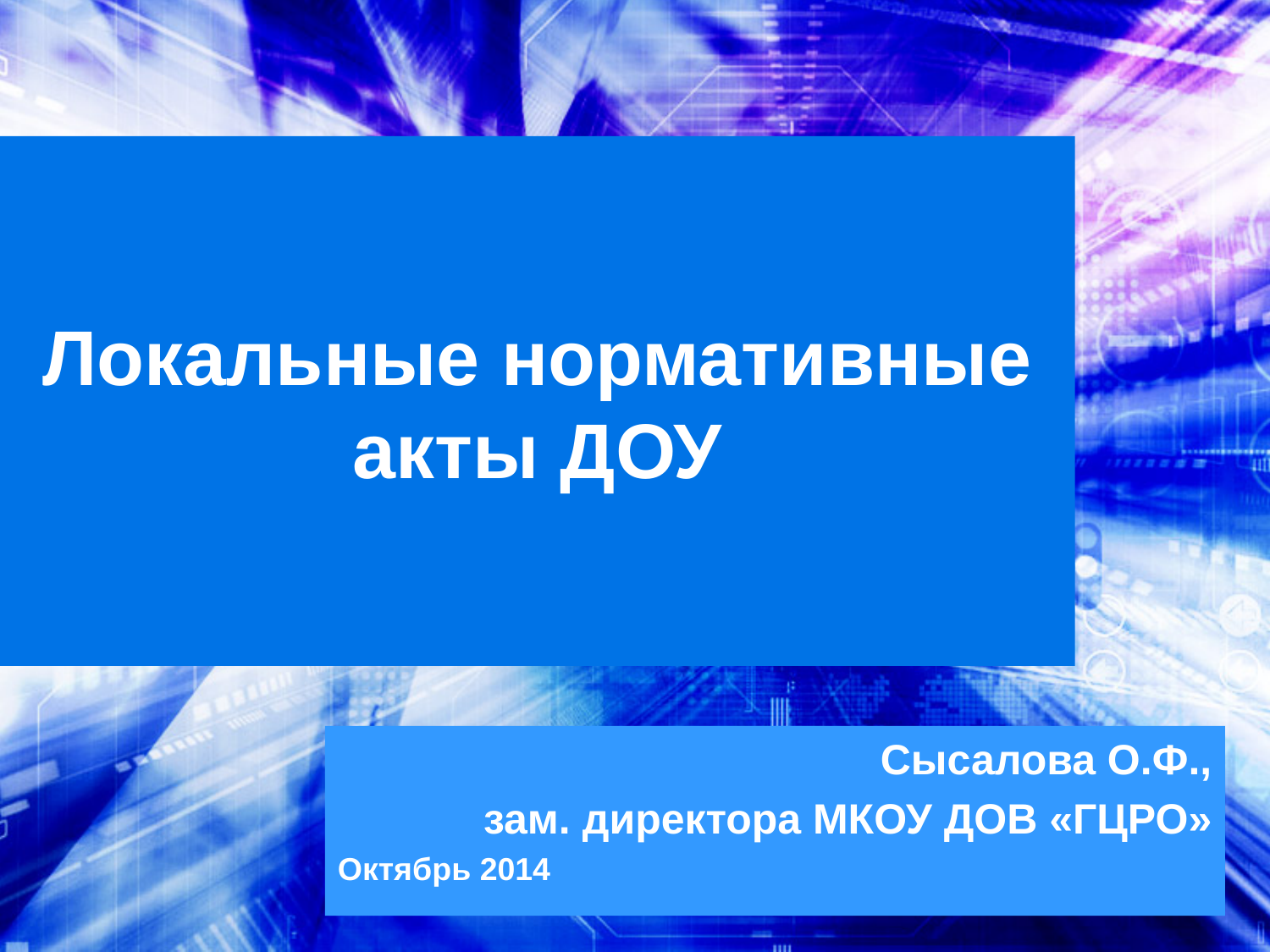

# Локальные нормативные акты ДОУ
Сысалова О.Ф.,
зам. директора МКОУ ДОВ «ГЦРО»
Октябрь 2014